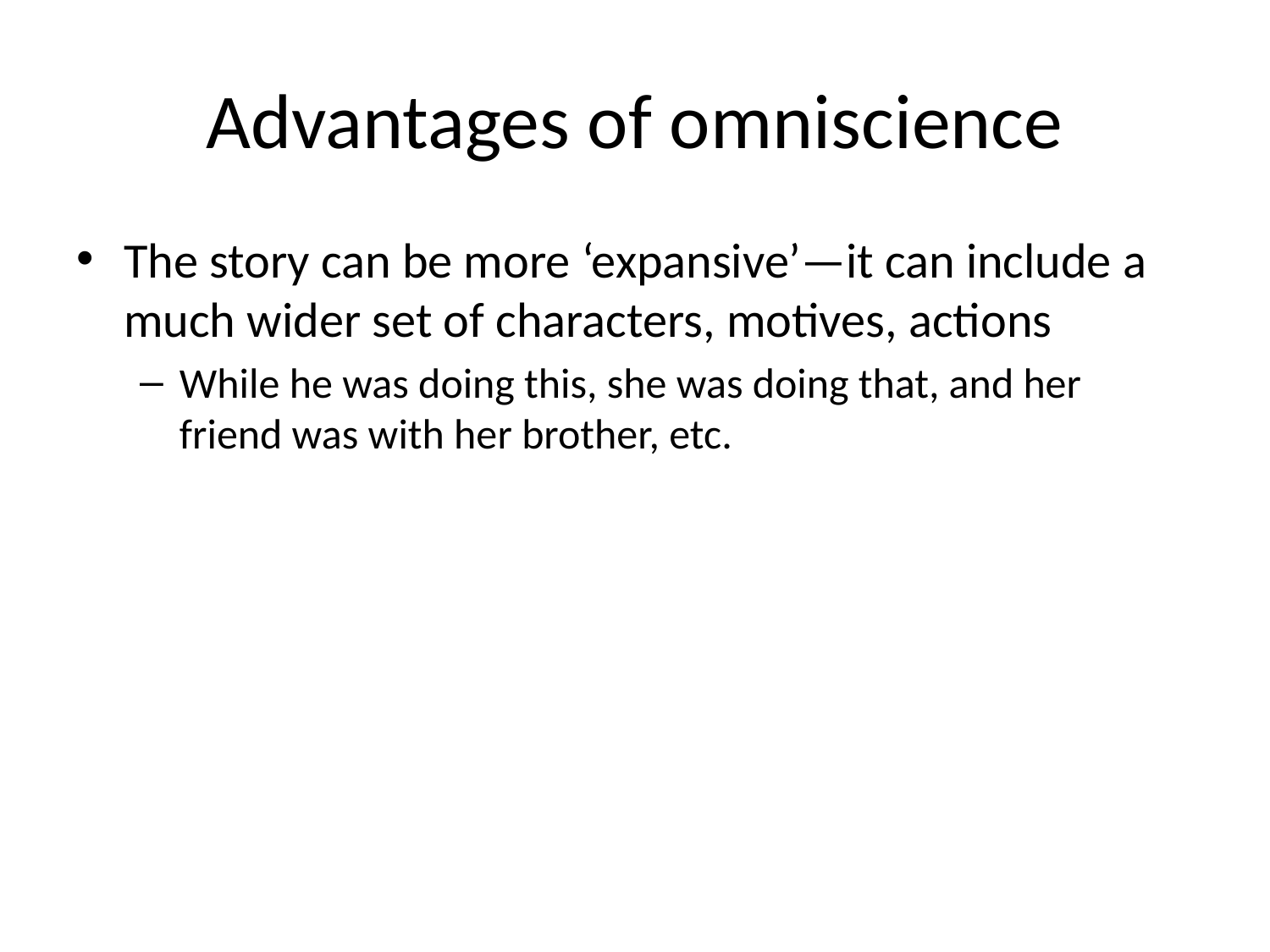

# Advantages of omniscience
The story can be more ‘expansive’—it can include a much wider set of characters, motives, actions
While he was doing this, she was doing that, and her friend was with her brother, etc.